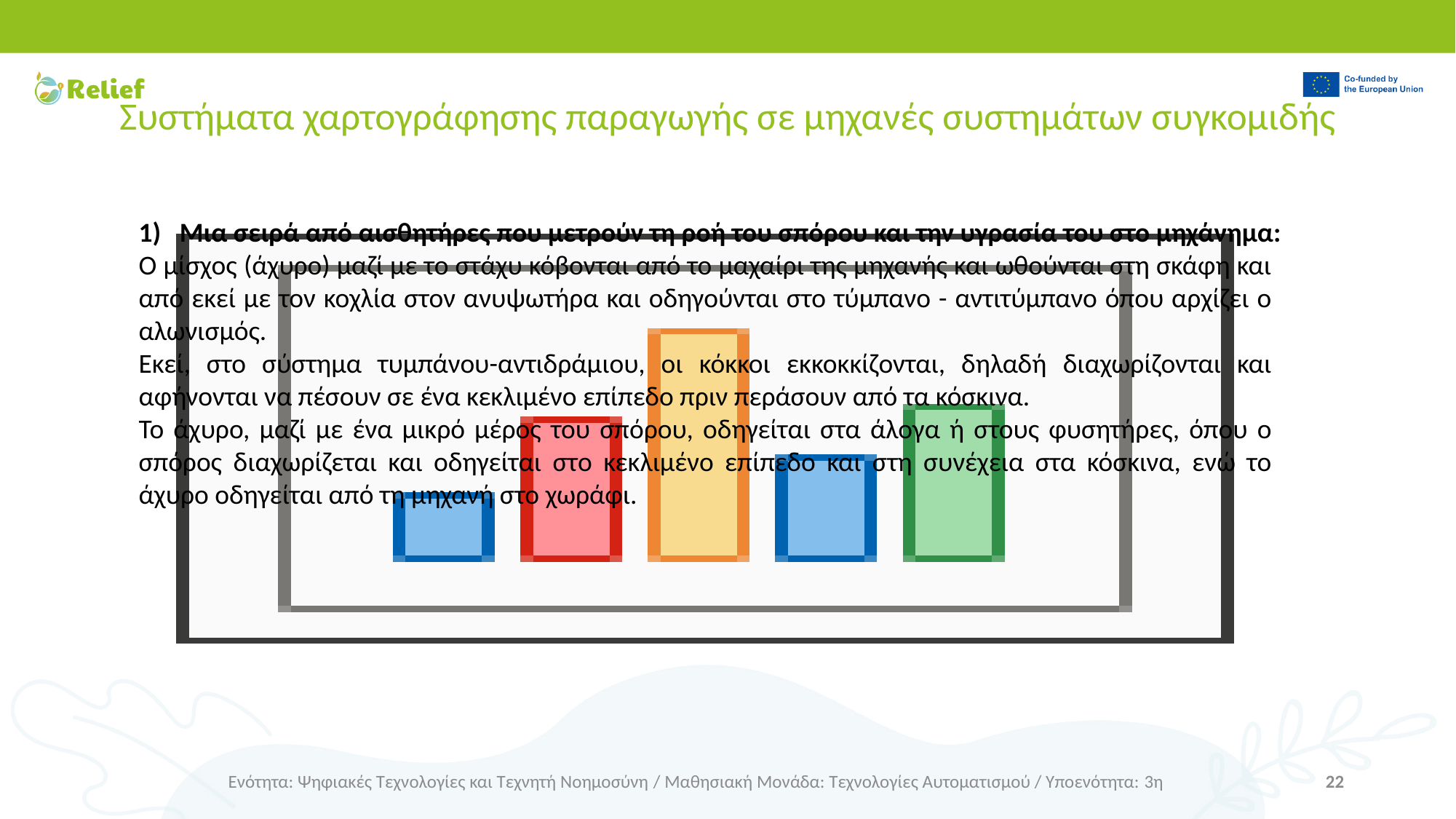

# Συστήματα χαρτογράφησης παραγωγής σε μηχανές συστημάτων συγκομιδής
Μια σειρά από αισθητήρες που μετρούν τη ροή του σπόρου και την υγρασία του στο μηχάνημα:
Ο μίσχος (άχυρο) μαζί με το στάχυ κόβονται από το μαχαίρι της μηχανής και ωθούνται στη σκάφη και από εκεί με τον κοχλία στον ανυψωτήρα και οδηγούνται στο τύμπανο - αντιτύμπανο όπου αρχίζει ο αλωνισμός.
Εκεί, στο σύστημα τυμπάνου-αντιδράμιου, οι κόκκοι εκκοκκίζονται, δηλαδή διαχωρίζονται και αφήνονται να πέσουν σε ένα κεκλιμένο επίπεδο πριν περάσουν από τα κόσκινα.
Το άχυρο, μαζί με ένα μικρό μέρος του σπόρου, οδηγείται στα άλογα ή στους φυσητήρες, όπου ο σπόρος διαχωρίζεται και οδηγείται στο κεκλιμένο επίπεδο και στη συνέχεια στα κόσκινα, ενώ το άχυρο οδηγείται από τη μηχανή στο χωράφι.

Ενότητα: Ψηφιακές Τεχνολογίες και Τεχνητή Νοημοσύνη / Μαθησιακή Μονάδα: Τεχνολογίες Αυτοματισμού / Υποενότητα: 3η
22